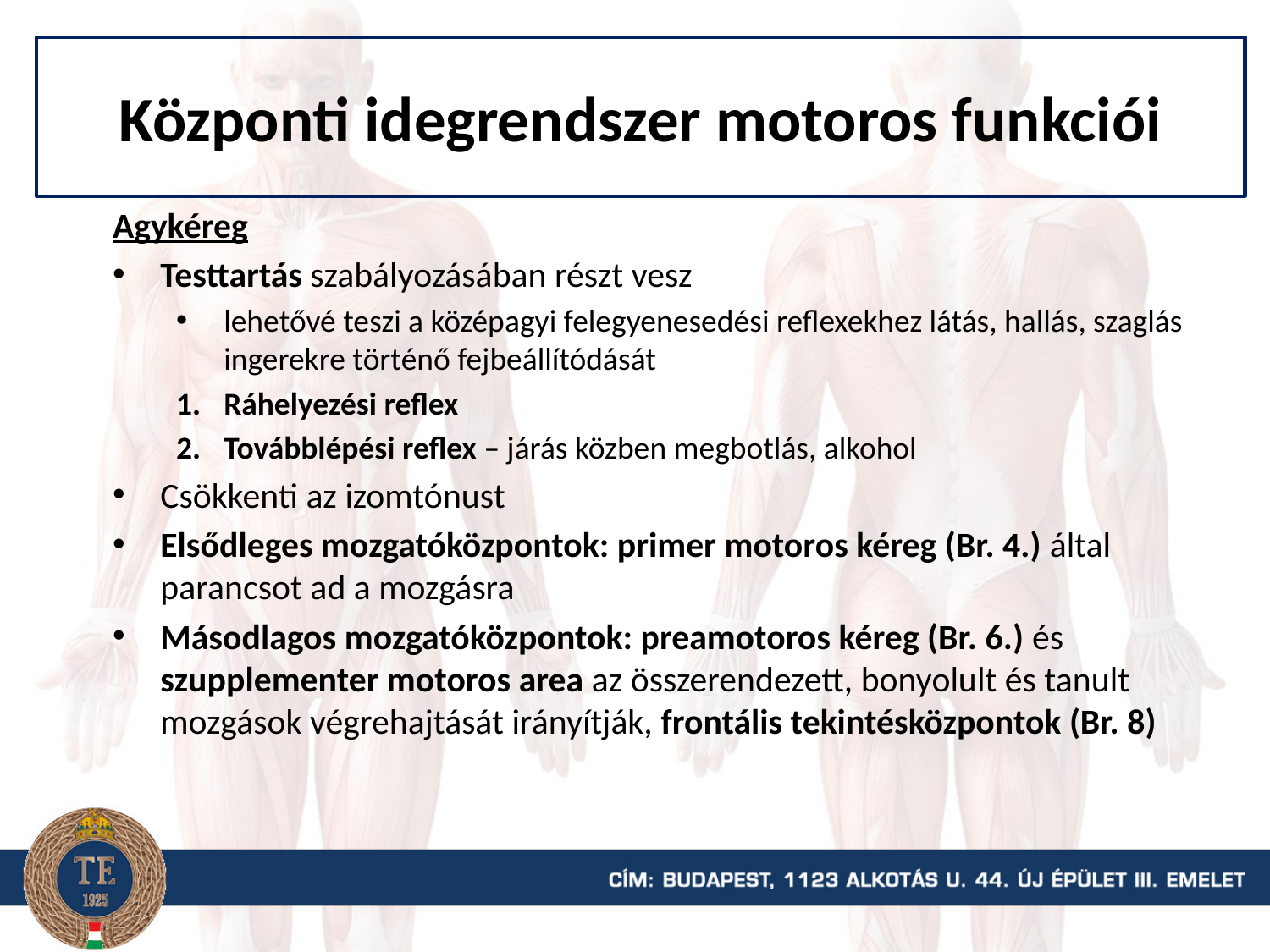

Központi idegrendszer motoros funkciói
Agykéreg
Testtartás szabályozásában részt vesz
lehetővé teszi a középagyi felegyenesedési reflexekhez látás, hallás, szaglás ingerekre történő fejbeállítódását
Ráhelyezési reflex
Továbblépési reflex – járás közben megbotlás, alkohol
Csökkenti az izomtónust
Elsődleges mozgatóközpontok: primer motoros kéreg (Br. 4.) által parancsot ad a mozgásra
Másodlagos mozgatóközpontok: preamotoros kéreg (Br. 6.) és szupplementer motoros area az összerendezett, bonyolult és tanult mozgások végrehajtását irányítják, frontális tekintésközpontok (Br. 8)